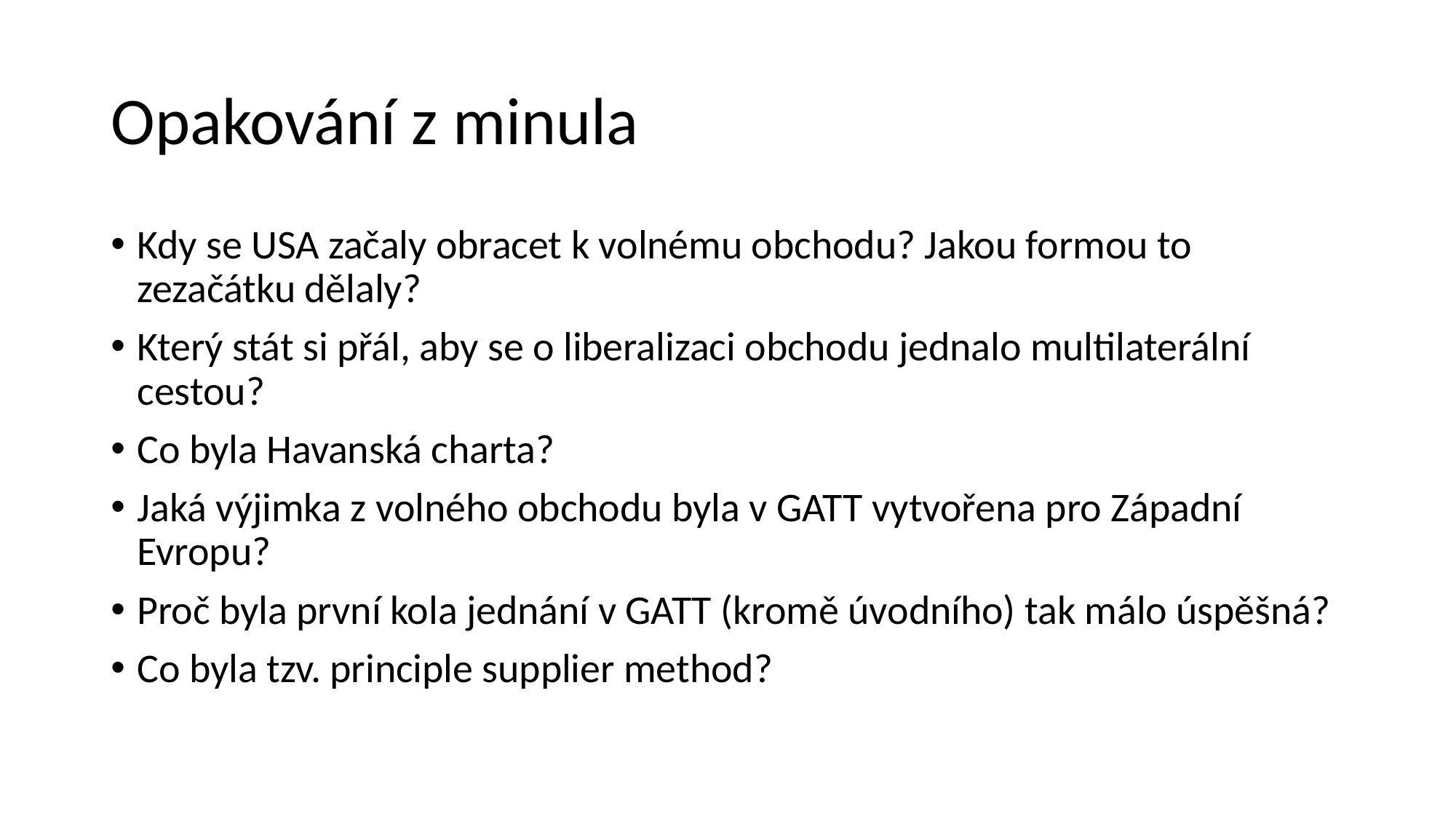

# Opakování z minula
Kdy se USA začaly obracet k volnému obchodu? Jakou formou to zezačátku dělaly?
Který stát si přál, aby se o liberalizaci obchodu jednalo multilaterální cestou?
Co byla Havanská charta?
Jaká výjimka z volného obchodu byla v GATT vytvořena pro Západní Evropu?
Proč byla první kola jednání v GATT (kromě úvodního) tak málo úspěšná?
Co byla tzv. principle supplier method?